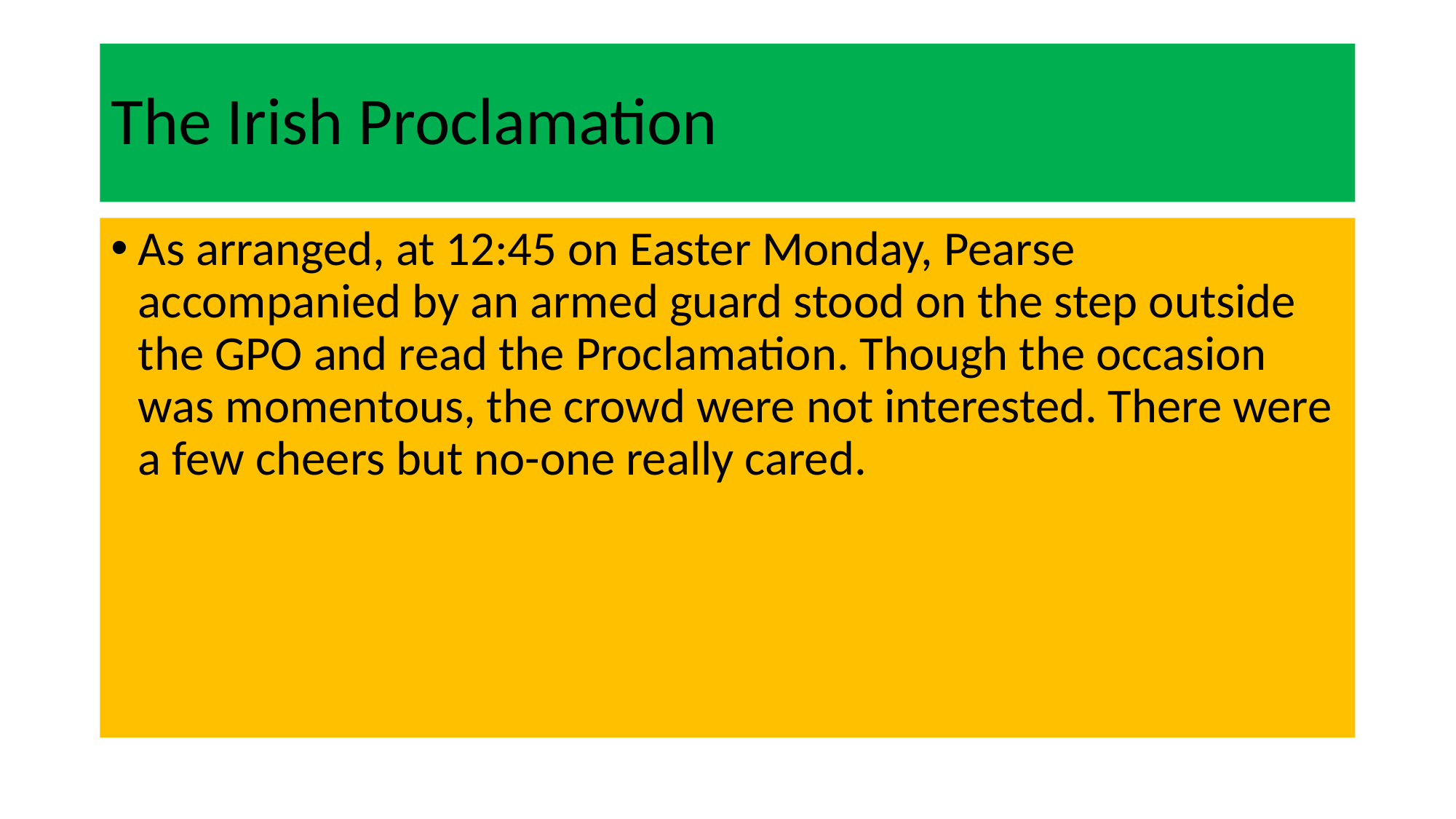

# The Irish Proclamation
As arranged, at 12:45 on Easter Monday, Pearse accompanied by an armed guard stood on the step outside the GPO and read the Proclamation. Though the occasion was momentous, the crowd were not interested. There were a few cheers but no-one really cared.